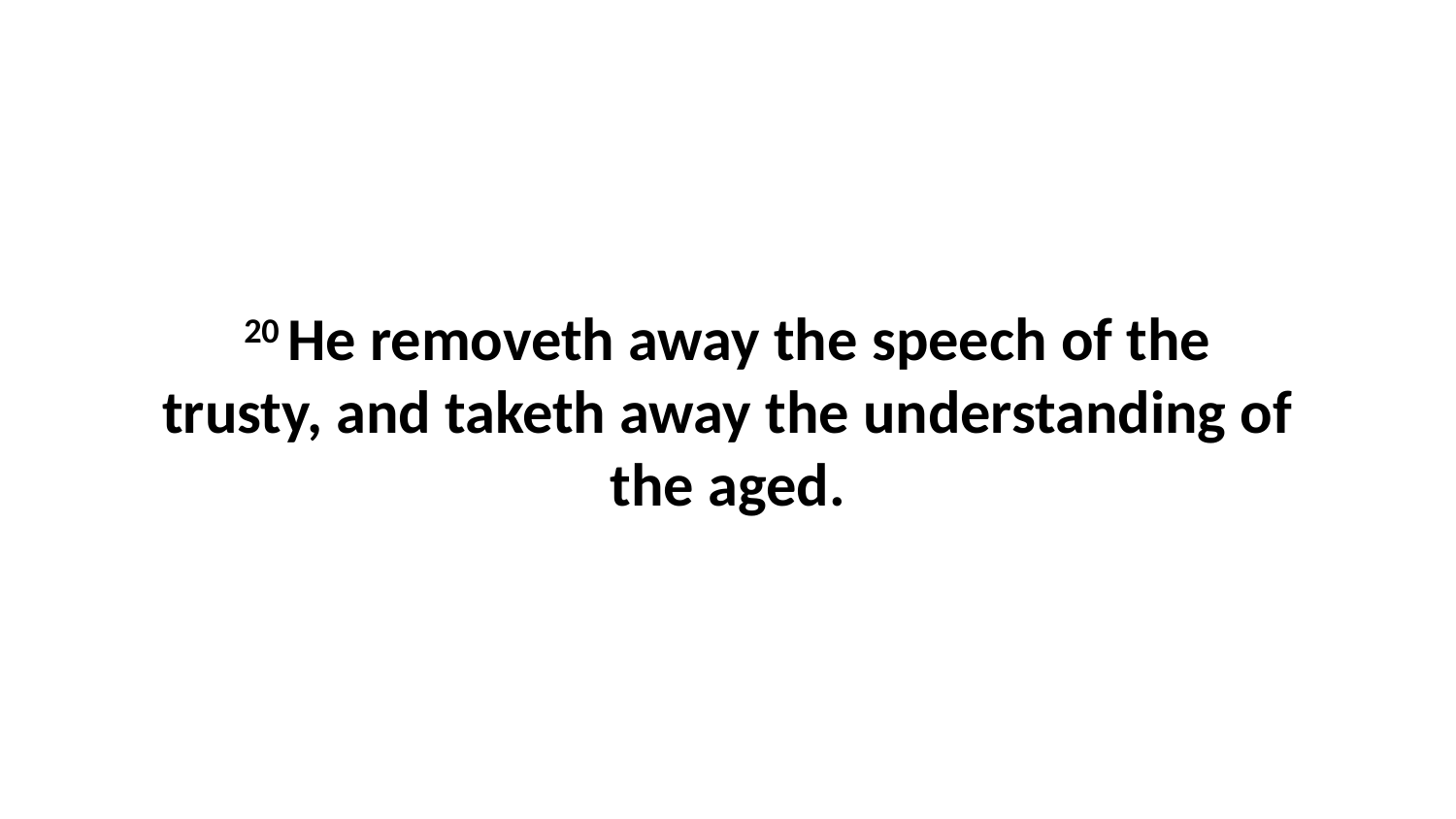

20 He removeth away the speech of the trusty, and taketh away the understanding of the aged.